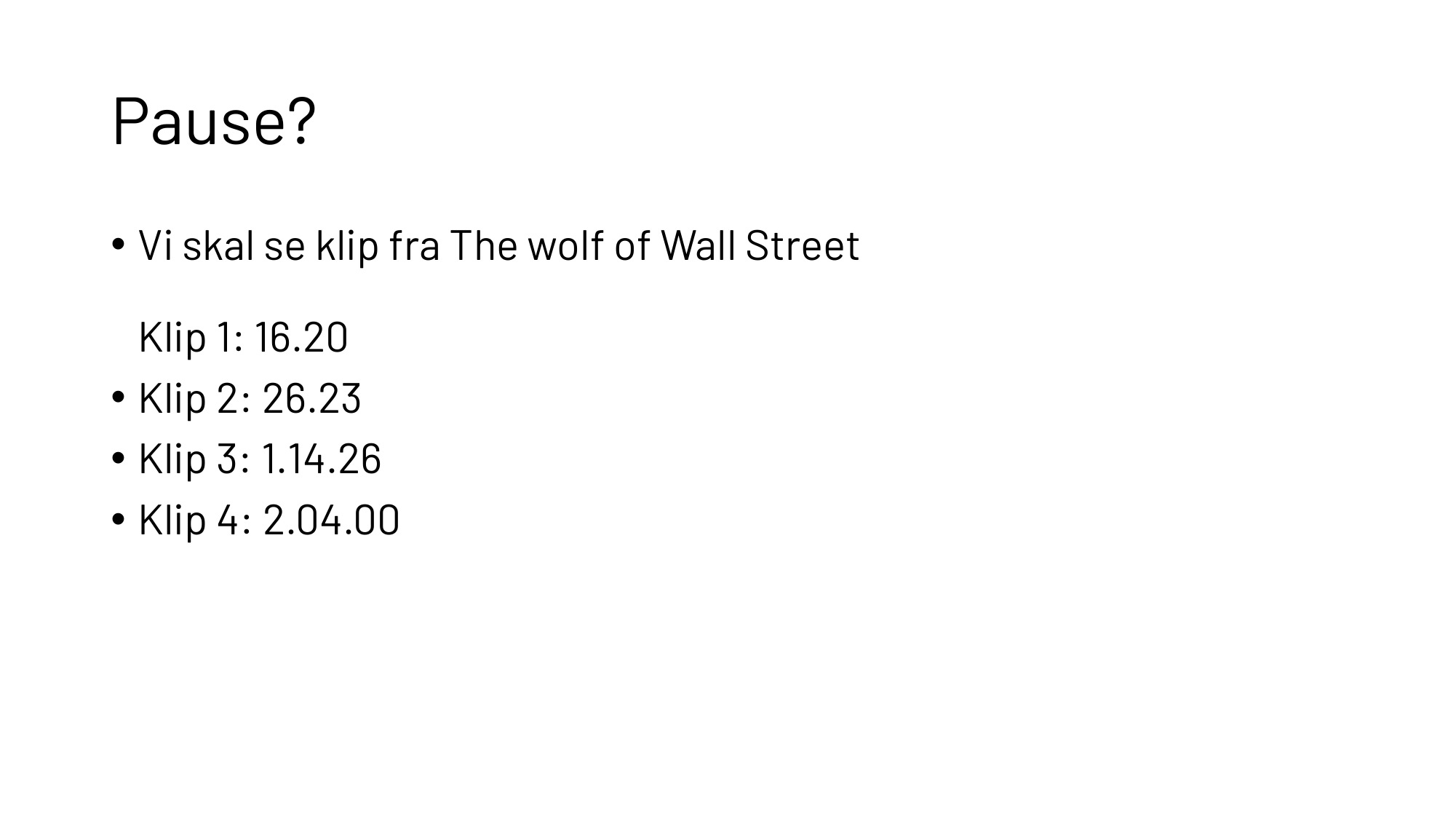

# Pause?
Vi skal se klip fra The wolf of Wall Street
Klip 1: 16.20
Klip 2: 26.23
Klip 3: 1.14.26
Klip 4: 2.04.00